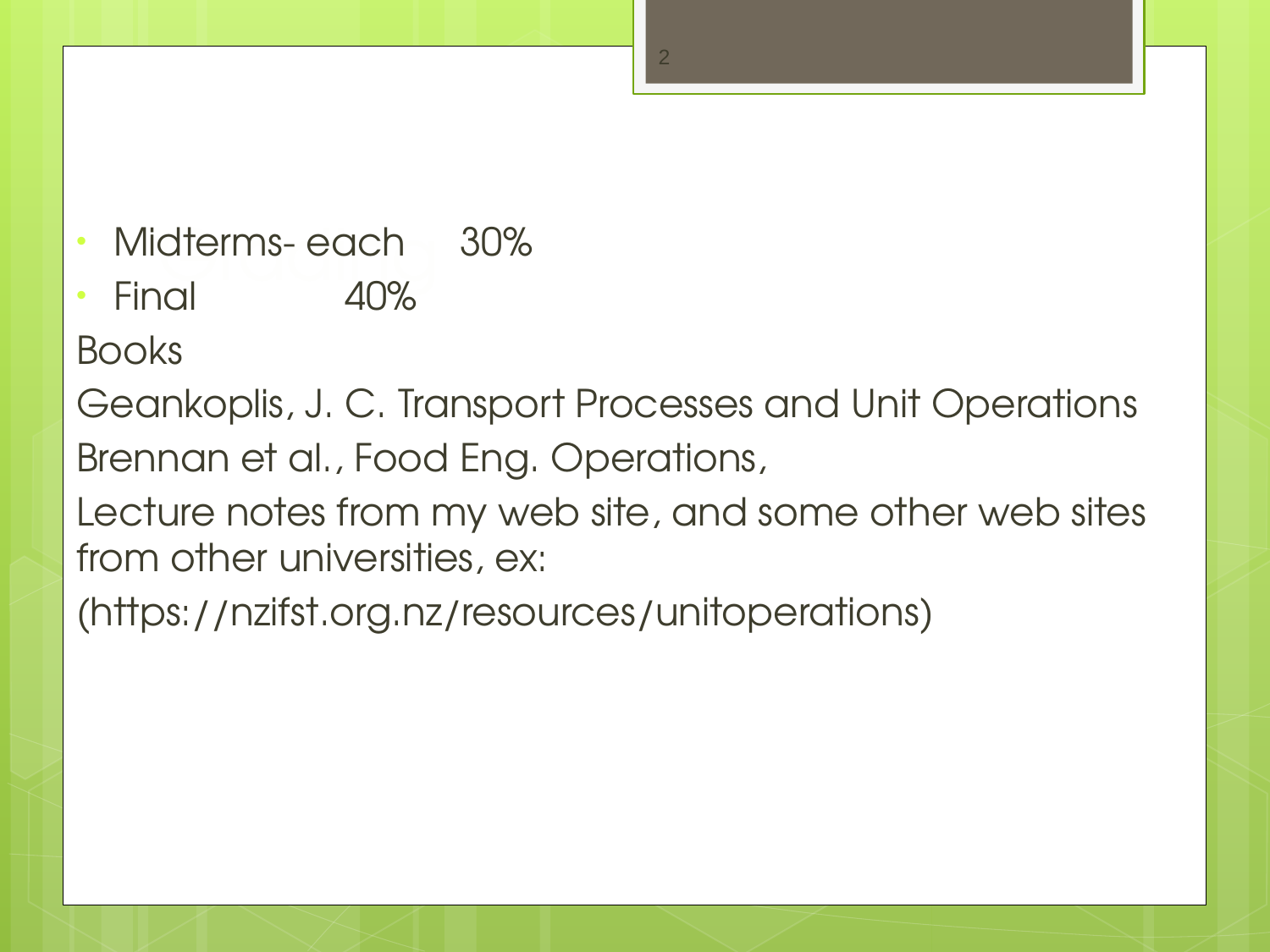

2
# Grading
Midterms- each	30%
Final	          		40%
Books
Geankoplis, J. C. Transport Processes and Unit Operations
Brennan et al., Food Eng. Operations,
Lecture notes from my web site, and some other web sites from other universities, ex:
(https://nzifst.org.nz/resources/unitoperations)